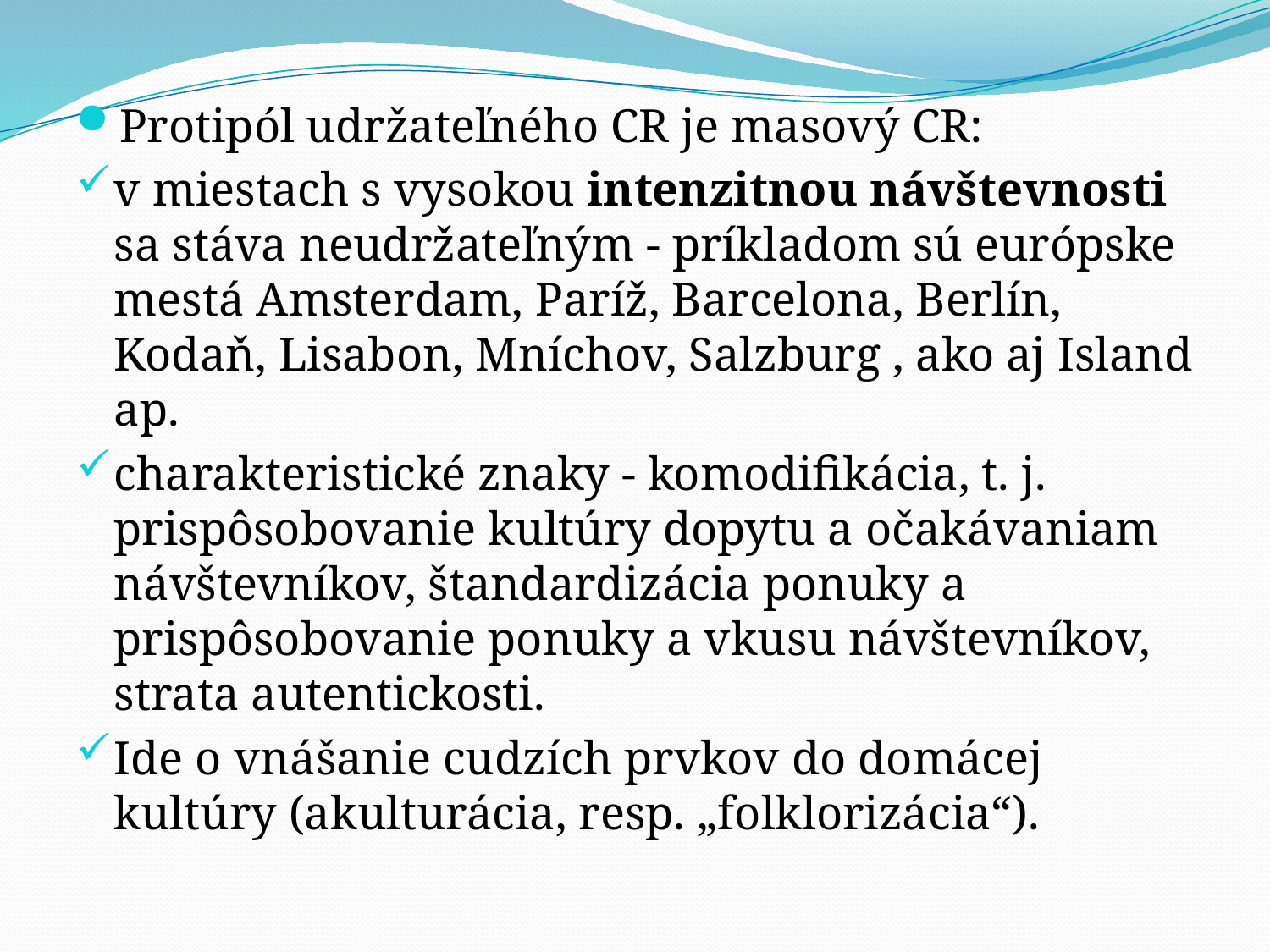

Protipól udržateľného CR je masový CR:
v miestach s vysokou intenzitnou návštevnosti sa stáva neudržateľným - príkladom sú európske mestá Amsterdam, Paríž, Barcelona, Berlín, Kodaň, Lisabon, Mníchov, Salzburg , ako aj Island ap.
charakteristické znaky - komodifikácia, t. j. prispôsobovanie kultúry dopytu a očakávaniam návštevníkov, štandardizácia ponuky a prispôsobovanie ponuky a vkusu návštevníkov, strata autentickosti.
Ide o vnášanie cudzích prvkov do domácej kultúry (akulturácia, resp. „folklorizácia“).